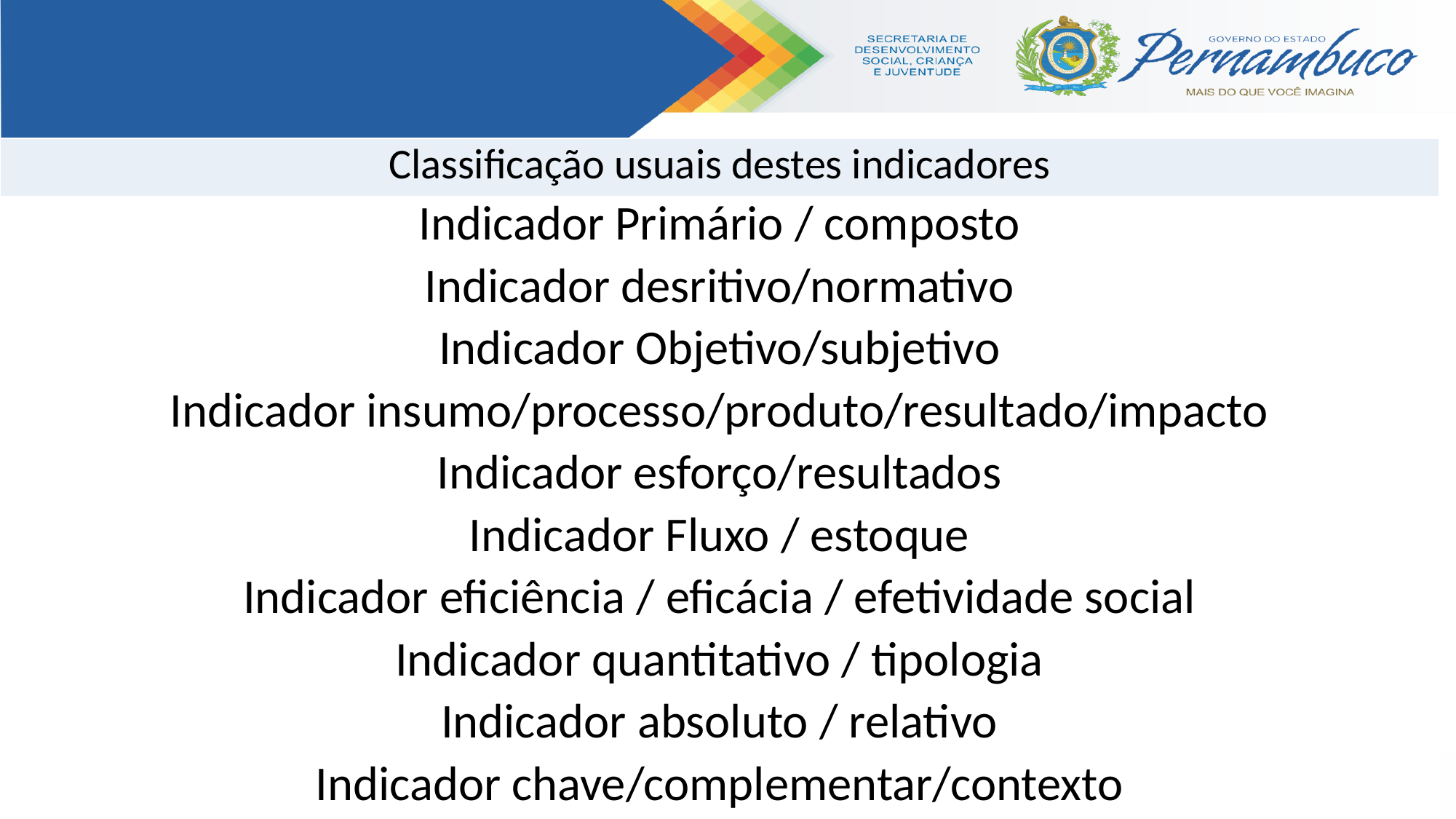

| Classificação usuais destes indicadores |
| --- |
| Indicador Primário / composto |
| Indicador desritivo/normativo |
| Indicador Objetivo/subjetivo |
| Indicador insumo/processo/produto/resultado/impacto |
| Indicador esforço/resultados |
| Indicador Fluxo / estoque |
| Indicador eficiência / eficácia / efetividade social |
| Indicador quantitativo / tipologia |
| Indicador absoluto / relativo |
| Indicador chave/complementar/contexto |